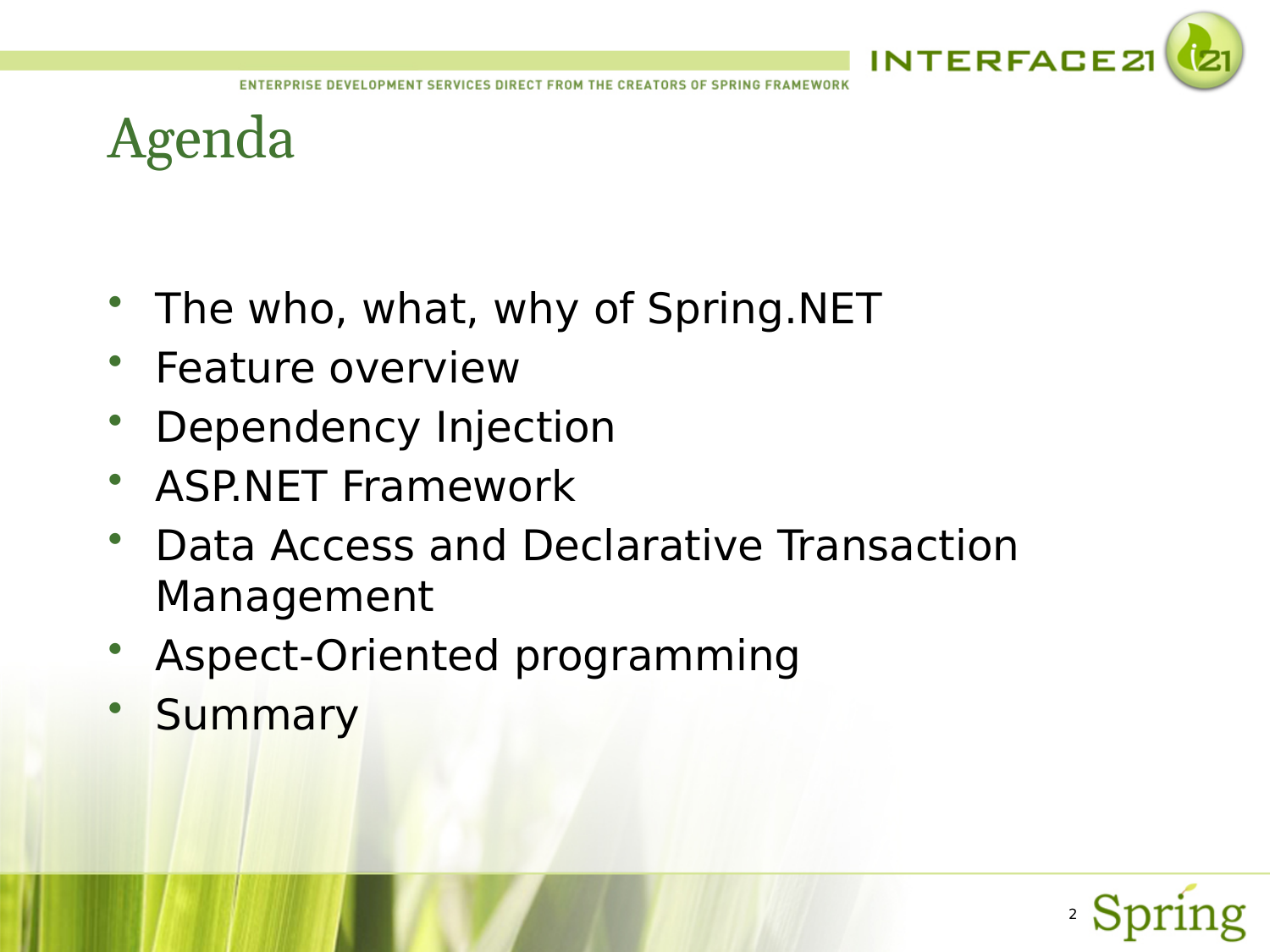

# Agenda
The who, what, why of Spring.NET
Feature overview
Dependency Injection
ASP.NET Framework
Data Access and Declarative Transaction Management
Aspect-Oriented programming
Summary